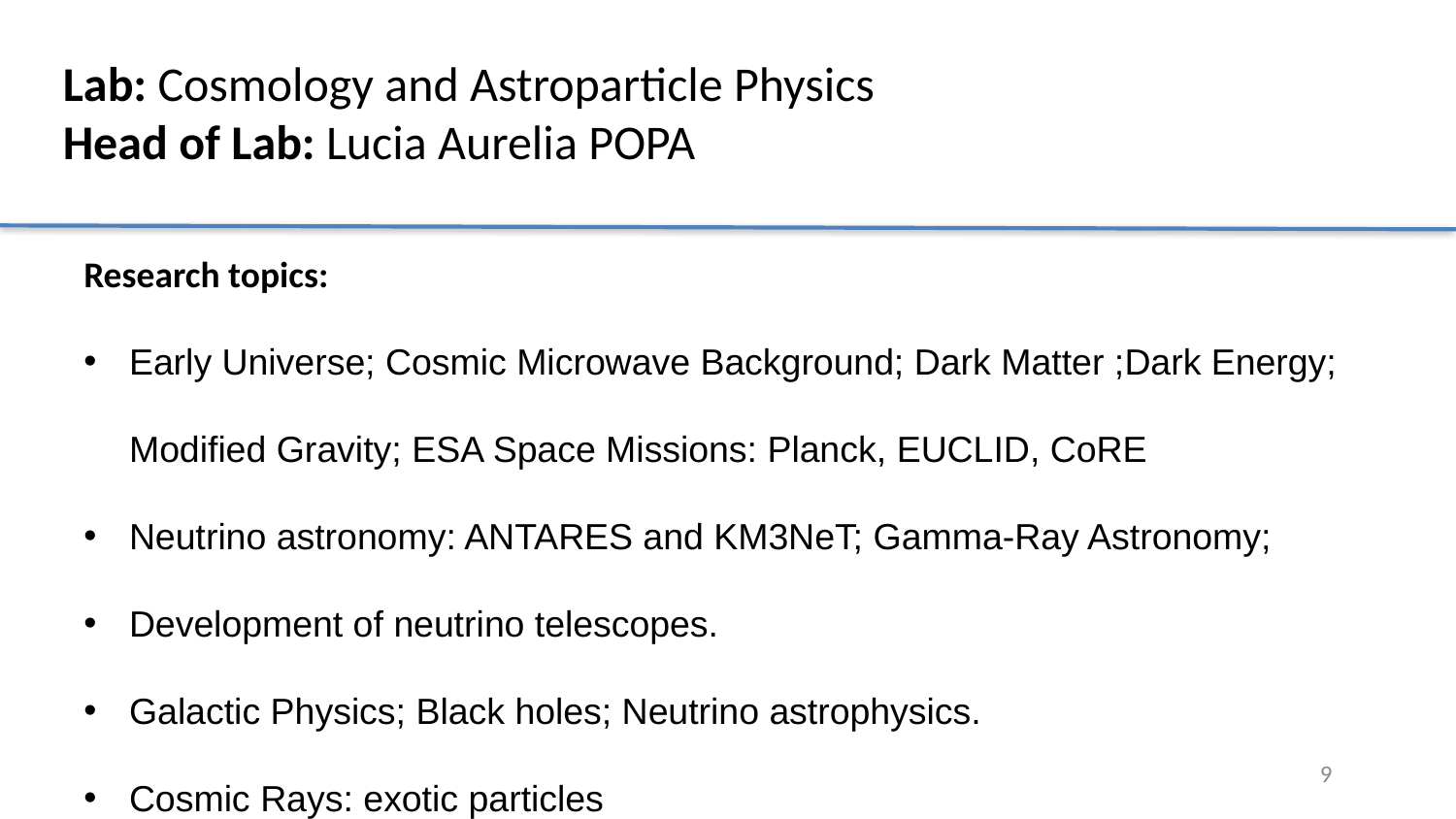

Lab: Cosmology and Astroparticle Physics
Head of Lab: Lucia Aurelia POPA
Research topics:
Early Universe; Cosmic Microwave Background; Dark Matter ;Dark Energy; Modified Gravity; ESA Space Missions: Planck, EUCLID, CoRE
Neutrino astronomy: ANTARES and KM3NeT; Gamma-Ray Astronomy;
Development of neutrino telescopes.
Galactic Physics; Black holes; Neutrino astrophysics.
Cosmic Rays: exotic particles

9